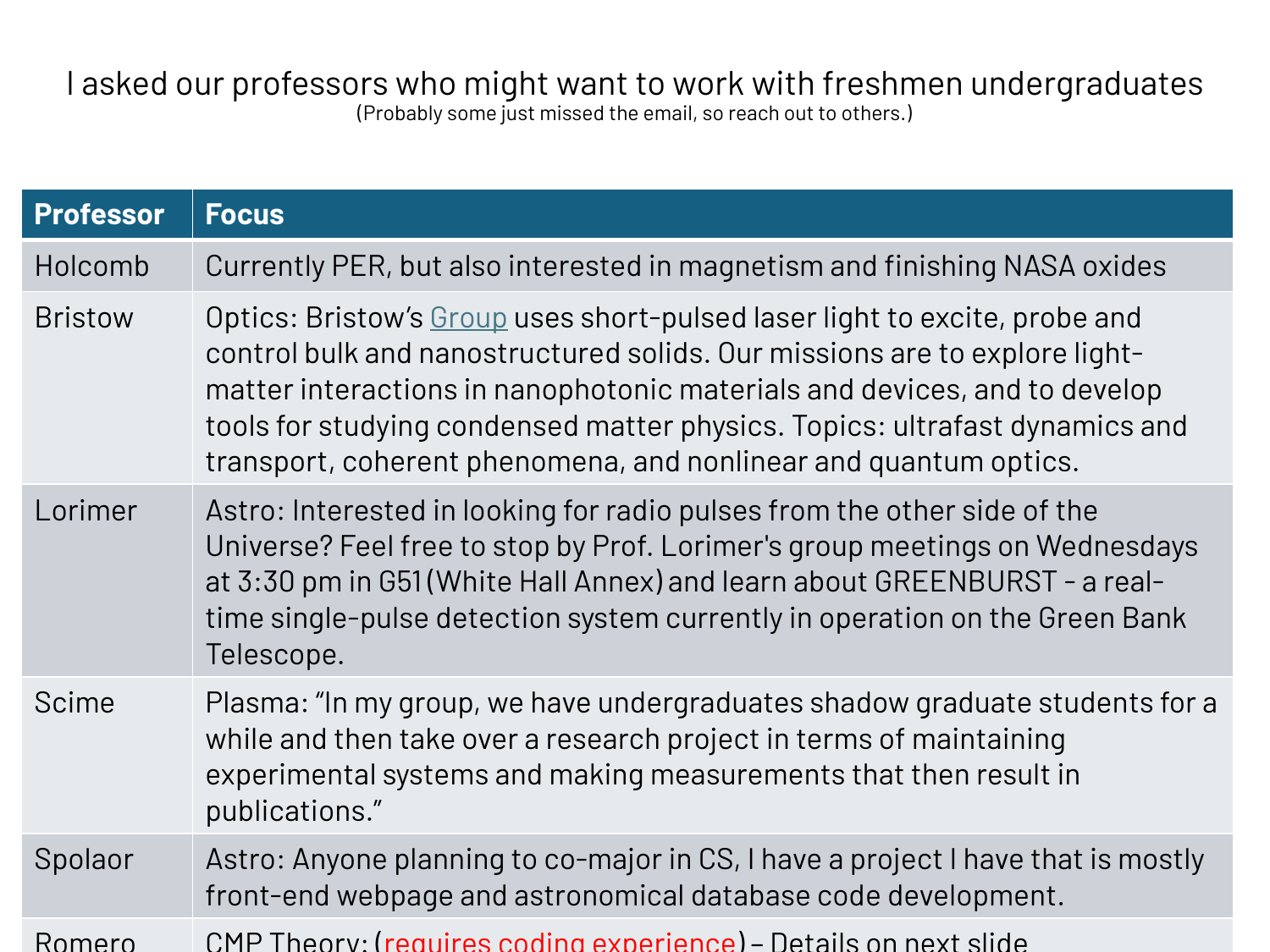

# I asked our professors who might want to work with freshmen undergraduates (Probably some just missed the email, so reach out to others.)
| Professor | Focus |
| --- | --- |
| Holcomb | Currently PER, but also interested in magnetism and finishing NASA oxides |
| Bristow | Optics: Bristow’s Group uses short-pulsed laser light to excite, probe and control bulk and nanostructured solids. Our missions are to explore light-matter interactions in nanophotonic materials and devices, and to develop tools for studying condensed matter physics. Topics: ultrafast dynamics and transport, coherent phenomena, and nonlinear and quantum optics. |
| Lorimer | Astro: Interested in looking for radio pulses from the other side of the Universe? Feel free to stop by Prof. Lorimer's group meetings on Wednesdays at 3:30 pm in G51 (White Hall Annex) and learn about GREENBURST - a real-time single-pulse detection system currently in operation on the Green Bank Telescope. |
| Scime | Plasma: “In my group, we have undergraduates shadow graduate students for a while and then take over a research project in terms of maintaining experimental systems and making measurements that then result in publications.” |
| Spolaor | Astro: Anyone planning to co-major in CS, I have a project I have that is mostly front-end webpage and astronomical database code development. |
| Romero | CMP Theory: (requires coding experience) – Details on next slide |